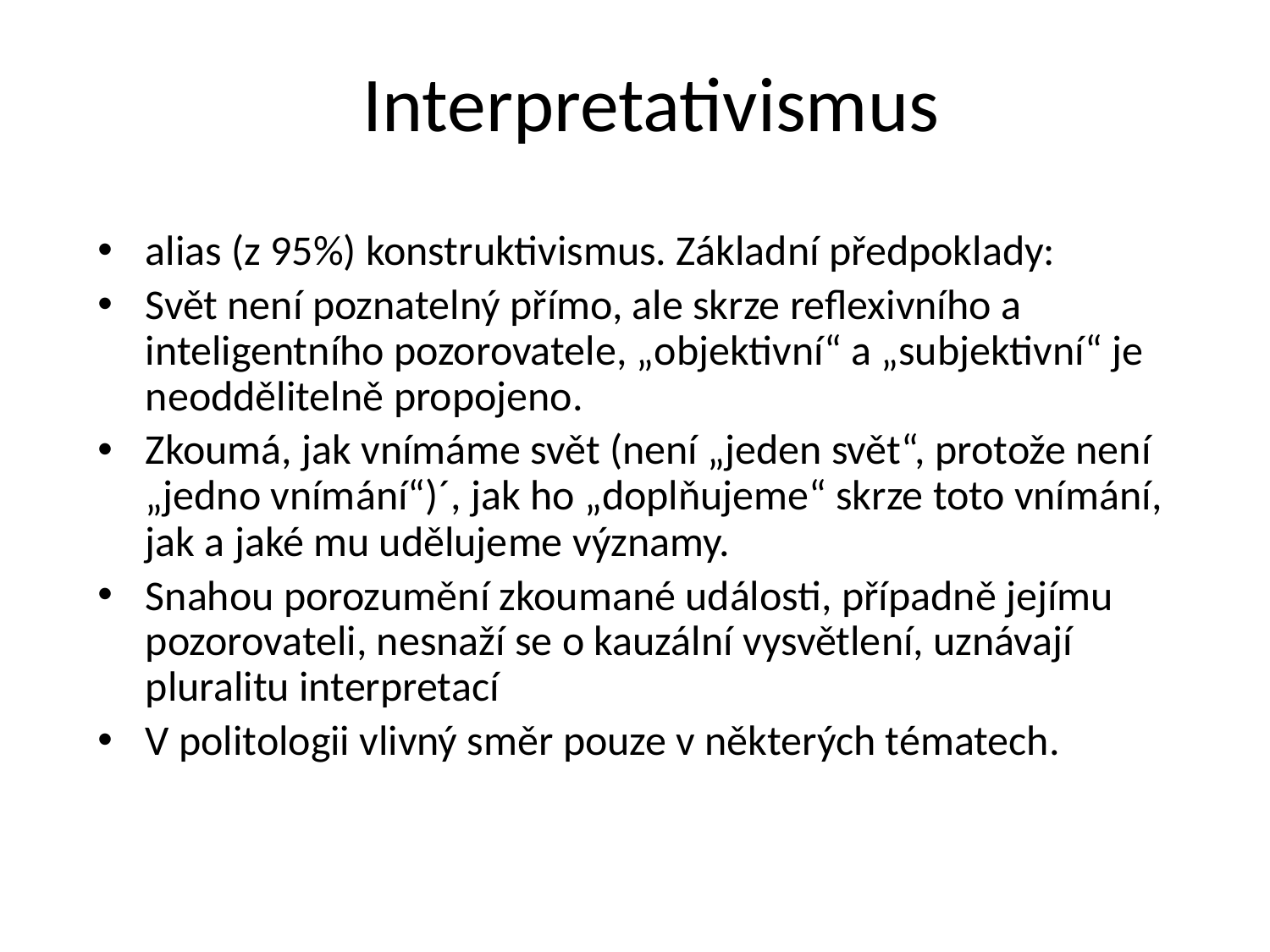

# Interpretativismus
alias (z 95%) konstruktivismus. Základní předpoklady:
Svět není poznatelný přímo, ale skrze reflexivního a inteligentního pozorovatele, „objektivní“ a „subjektivní“ je neoddělitelně propojeno.
Zkoumá, jak vnímáme svět (není „jeden svět“, protože není „jedno vnímání“)´, jak ho „doplňujeme“ skrze toto vnímání, jak a jaké mu udělujeme významy.
Snahou porozumění zkoumané události, případně jejímu pozorovateli, nesnaží se o kauzální vysvětlení, uznávají pluralitu interpretací
V politologii vlivný směr pouze v některých tématech.